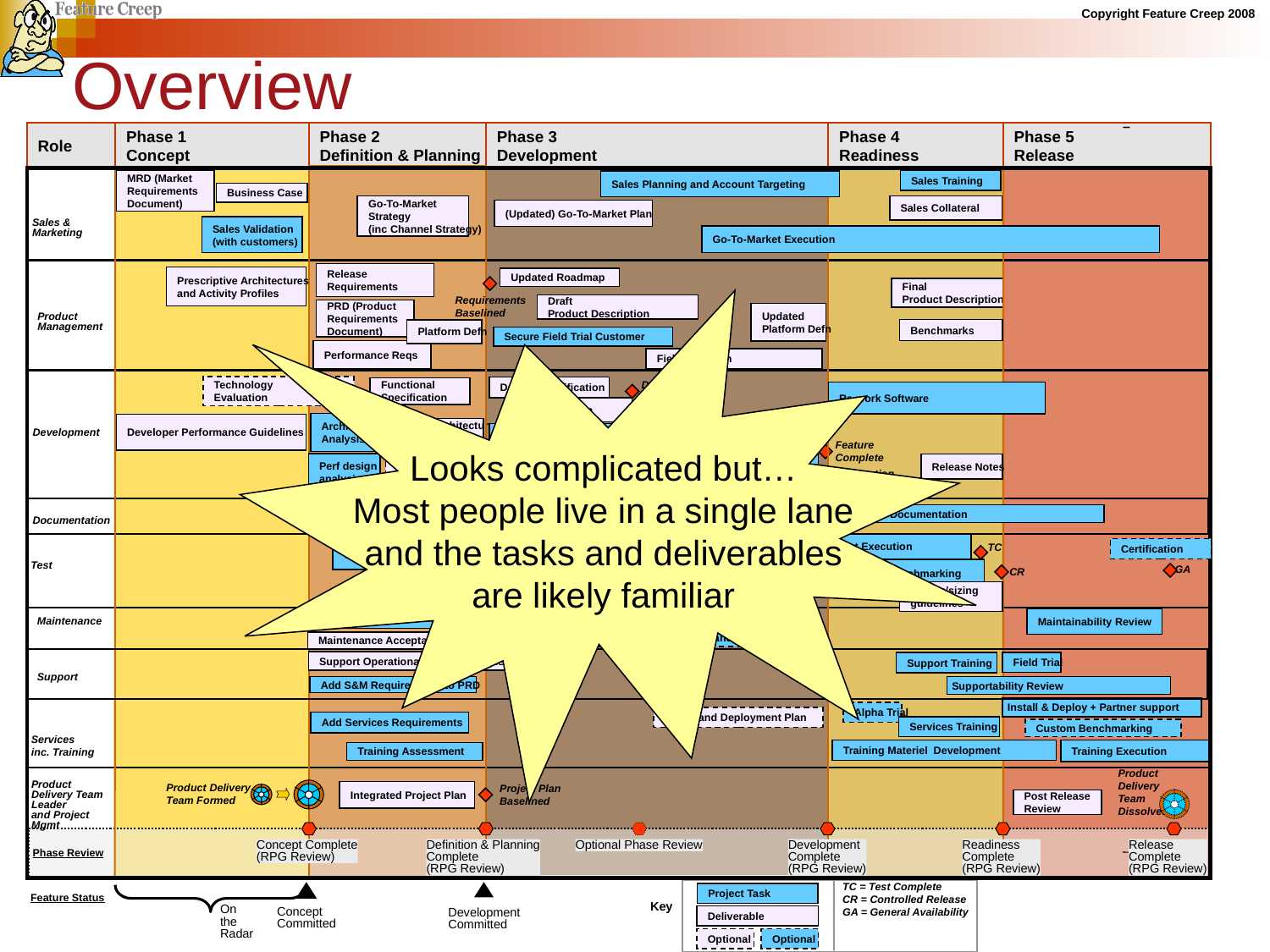

Overview
Role
Phase 1
Concept
Phase 2
Definition & Planning
Phase 3
Development
Phase 4
Readiness
Phase 5
Release

MRD (Market Requirements Document)
Sales Training
Sales Planning and Account Targeting
Business Case
Go-To-Market
Strategy
(inc Channel Strategy)
Sales Collateral
(Updated) Go-To-Market Plan
Sales &
Marketing
Sales Validation
(with customers)
Go-To-Market Execution

Release
Requirements
Prescriptive Architectures
and Activity Profiles
Updated Roadmap

Final
Product Description

Requirements
Baselined
Draft
Product Description
PRD (Product
Requirements
Document)
Updated
Platform Defn
Product Management
Benchmarks
Platform Defn
Secure Field Trial Customer
Performance Reqs
Field Trial Plan

Design
Complete
Technology
Evaluation
Design Specification
Functional Specification
Re-work Software

Unit Test Plan
Architecture
Analysis
Developer Performance Guidelines
 Product Architecture
Document
Development
Implementation and Unit Test
Feature Complete

Integration Test
Perf design
analysis
Performance
Design Changes
Release Notes
Integration Complete
Iterative performance adjustments, tuning and testing

Documentation Plan
Product Documentation Development
Update Documentation
Documentation

Test Execution
TC
Certification
Test Strategy and Planning
Test Plan and Test Cycle Design

GA
Test
Tuning & Benchmarking
CR
Test Preparation

Tuning/sizing
guidelines

Design Documentation Review
Maintenance
Maintainability Review
Iterative performance adjustments, tuning and testing
Maintenance Acceptance Criteria

Support Operational Impact Statement
Support Training
Field Trial
Support
Add S&M Requirements to PRD
Supportability Review
Install & Deploy + Partner support

Alpha Trial
Install and Deployment Plan
Add Services Requirements
Services Training
Custom Benchmarking
Services
inc. Training

Training Materiel  Development
Training Execution
Training Assessment

Product Delivery Team Dissolved
Product Delivery Team Leader
and Project Mgmt
Project Plan Baselined
Product Delivery Team Formed

Integrated Project Plan

Post Release
Review

Concept Complete
(RPG Review)
Definition & Planning
Complete
(RPG Review)
Optional Phase Review
Development
Complete
(RPG Review)
Readiness
Complete
(RPG Review)
Release
Complete
(RPG Review)
Phase Review

TC = Test Complete
CR = Controlled Release
GA = General Availability

Project Task

Feature Status
Key
On
the
Radar
Concept
Committed
Development
Committed
Deliverable
Optional
Optional
Looks complicated but…
Most people live in a single lane
and the tasks and deliverables
are likely familiar